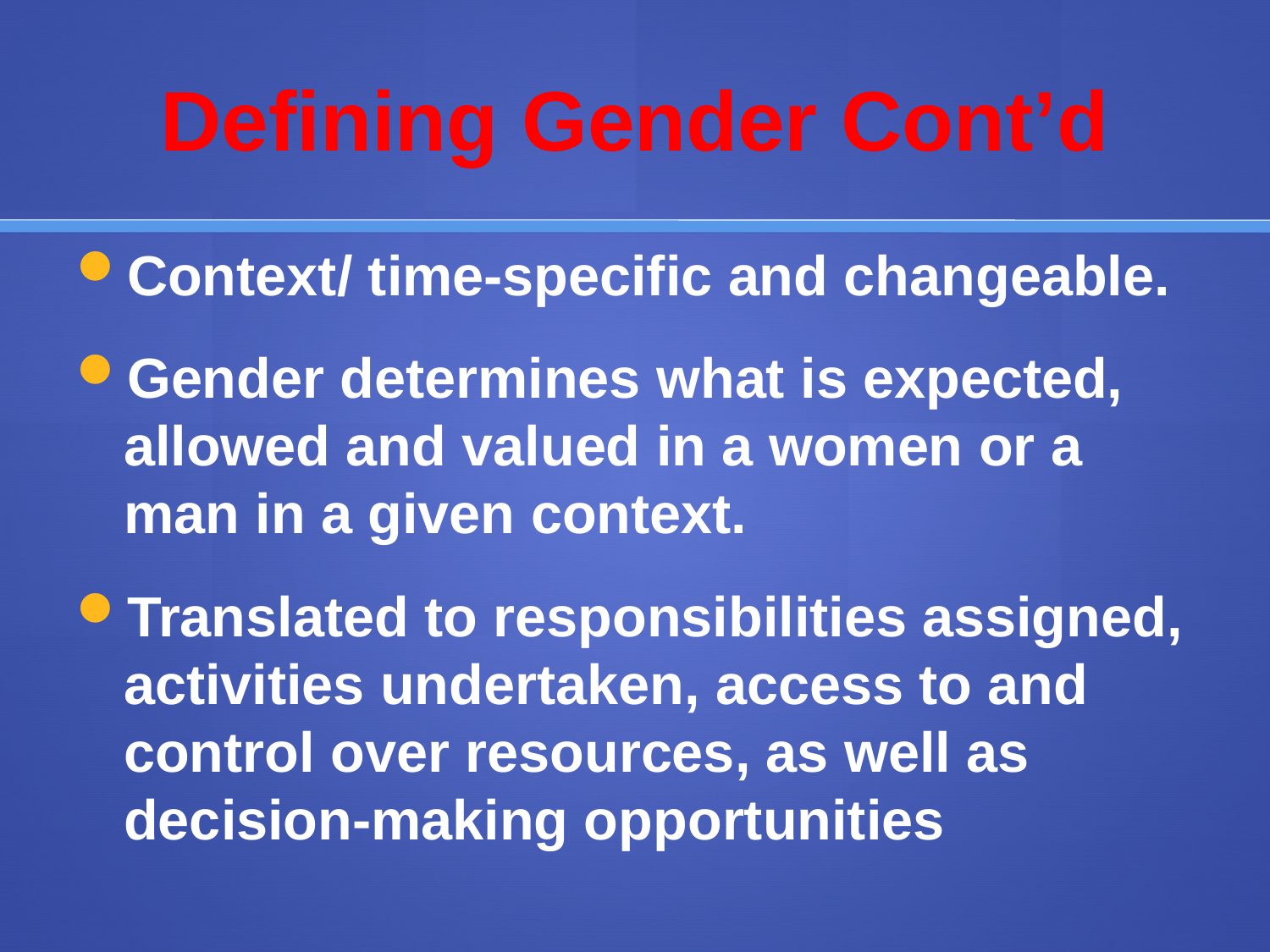

# Defining Gender Cont’d
Context/ time-specific and changeable.
Gender determines what is expected, allowed and valued in a women or a man in a given context.
Translated to responsibilities assigned, activities undertaken, access to and control over resources, as well as decision-making opportunities